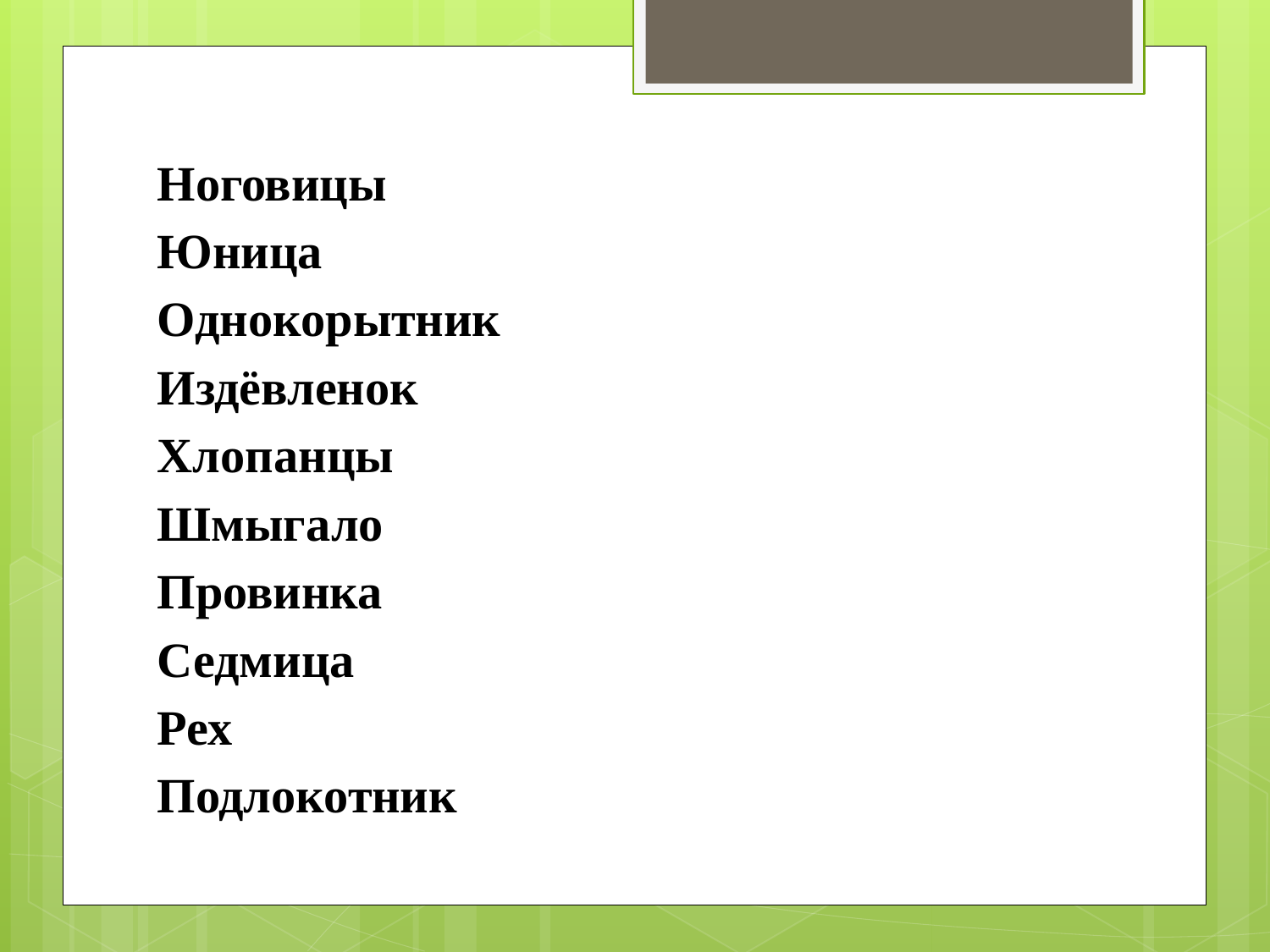

Ноговицы  
Юница  
Однокорытник  
Издёвленок  
Хлопанцы  
Шмыгало  
Провинка  
Седмица  
Рех
Подлокотник